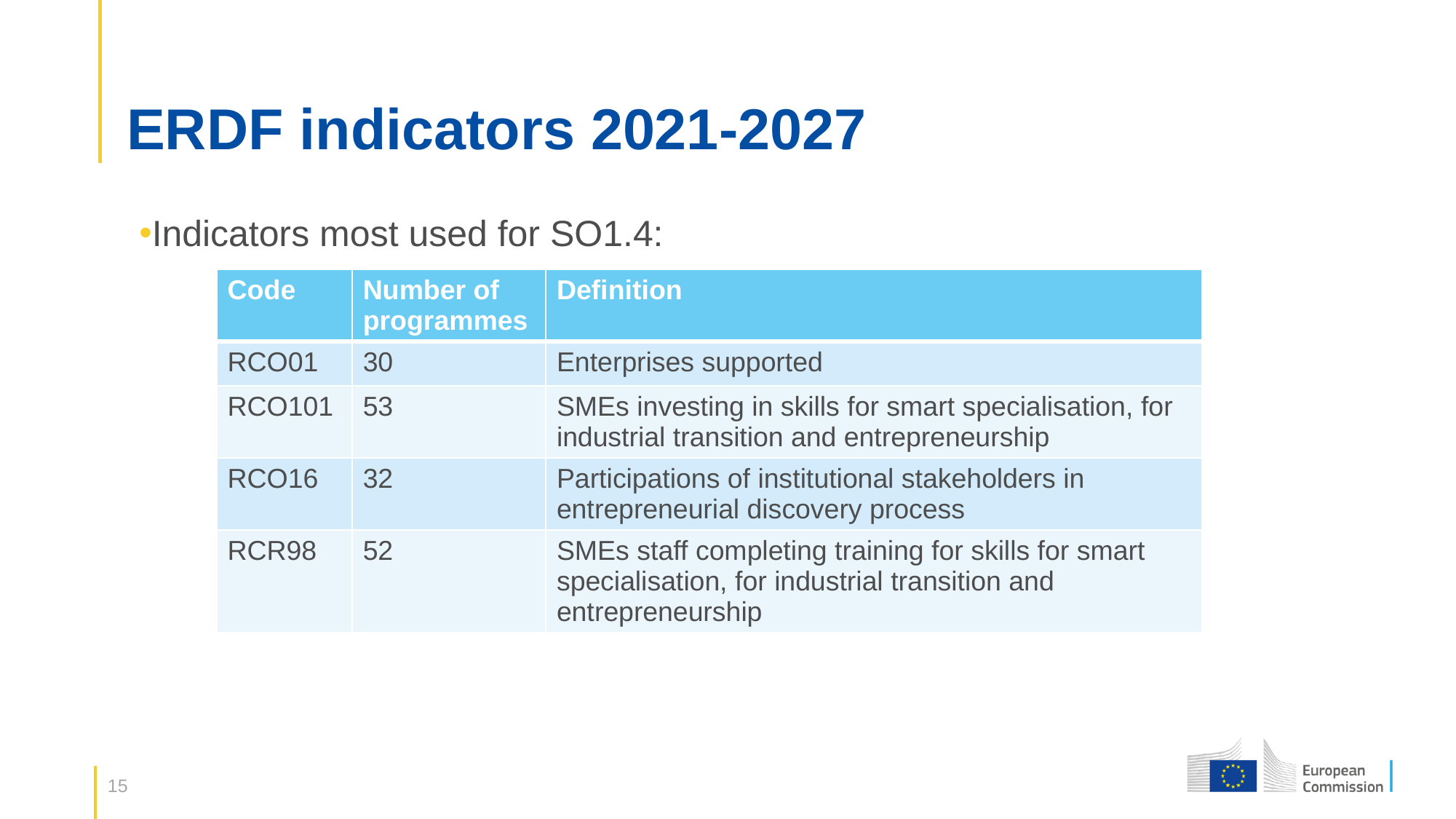

# ERDF indicators 2021-2027
Indicators most used for SO1.4:

| Code | Number of programmes | Definition |
| --- | --- | --- |
| RCO01 | 30 | Enterprises supported |
| RCO101 | 53 | SMEs investing in skills for smart specialisation, for industrial transition and entrepreneurship |
| RCO16 | 32 | Participations of institutional stakeholders in entrepreneurial discovery process |
| RCR98 | 52 | SMEs staff completing training for skills for smart specialisation, for industrial transition and entrepreneurship |